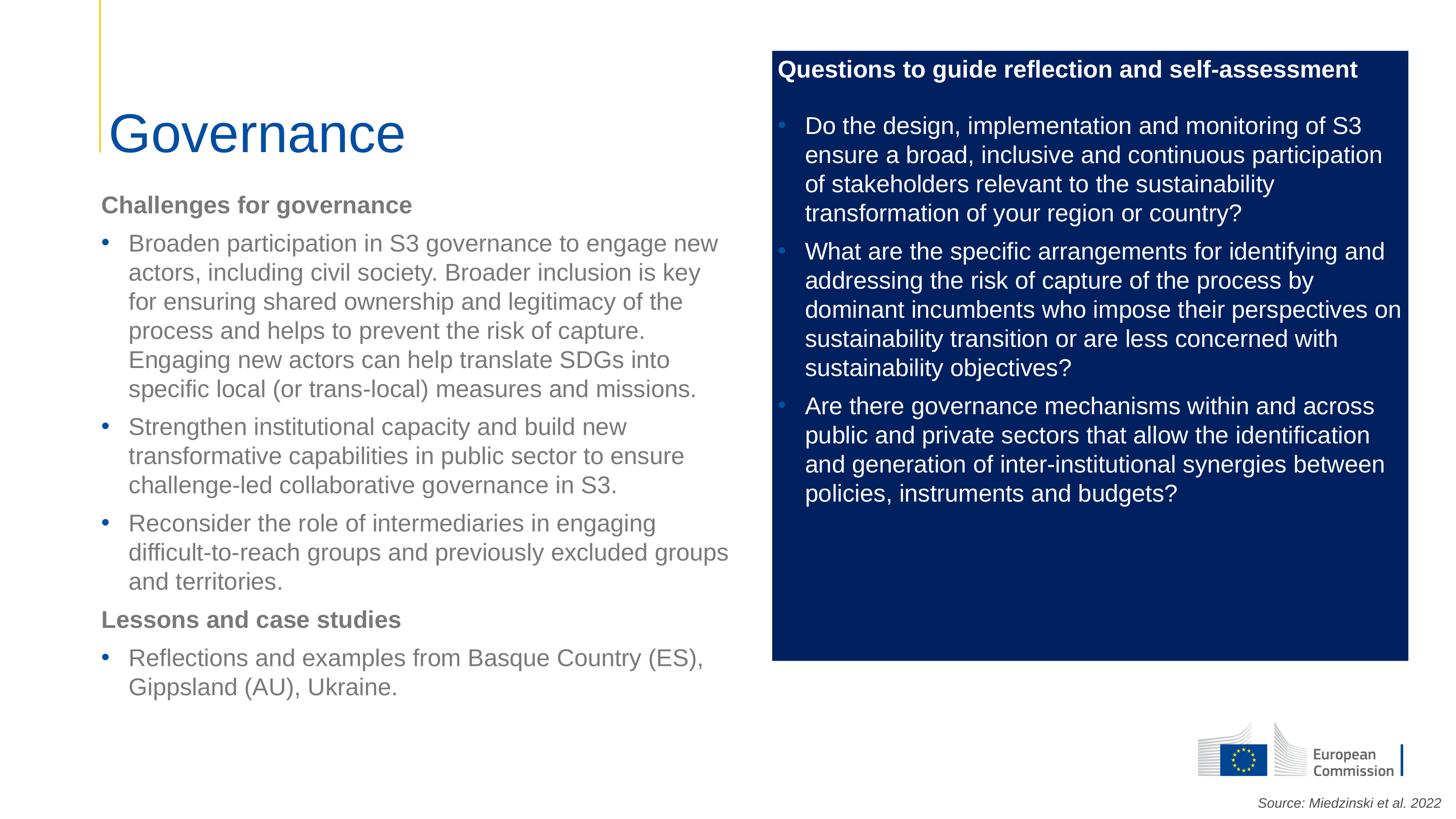

Questions to guide reflection and self-assessment
Do the design, implementation and monitoring of S3 ensure a broad, inclusive and continuous participation of stakeholders relevant to the sustainability transformation of your region or country?
What are the specific arrangements for identifying and addressing the risk of capture of the process by dominant incumbents who impose their perspectives on sustainability transition or are less concerned with sustainability objectives?
Are there governance mechanisms within and across public and private sectors that allow the identification and generation of inter-institutional synergies between policies, instruments and budgets?
# Governance
Challenges for governance
Broaden participation in S3 governance to engage new actors, including civil society. Broader inclusion is key for ensuring shared ownership and legitimacy of the process and helps to prevent the risk of capture. Engaging new actors can help translate SDGs into specific local (or trans-local) measures and missions.
Strengthen institutional capacity and build new transformative capabilities in public sector to ensure challenge-led collaborative governance in S3.
Reconsider the role of intermediaries in engaging difficult-to-reach groups and previously excluded groups and territories.
Lessons and case studies
Reflections and examples from Basque Country (ES), Gippsland (AU), Ukraine.
Source: Miedzinski et al. 2022